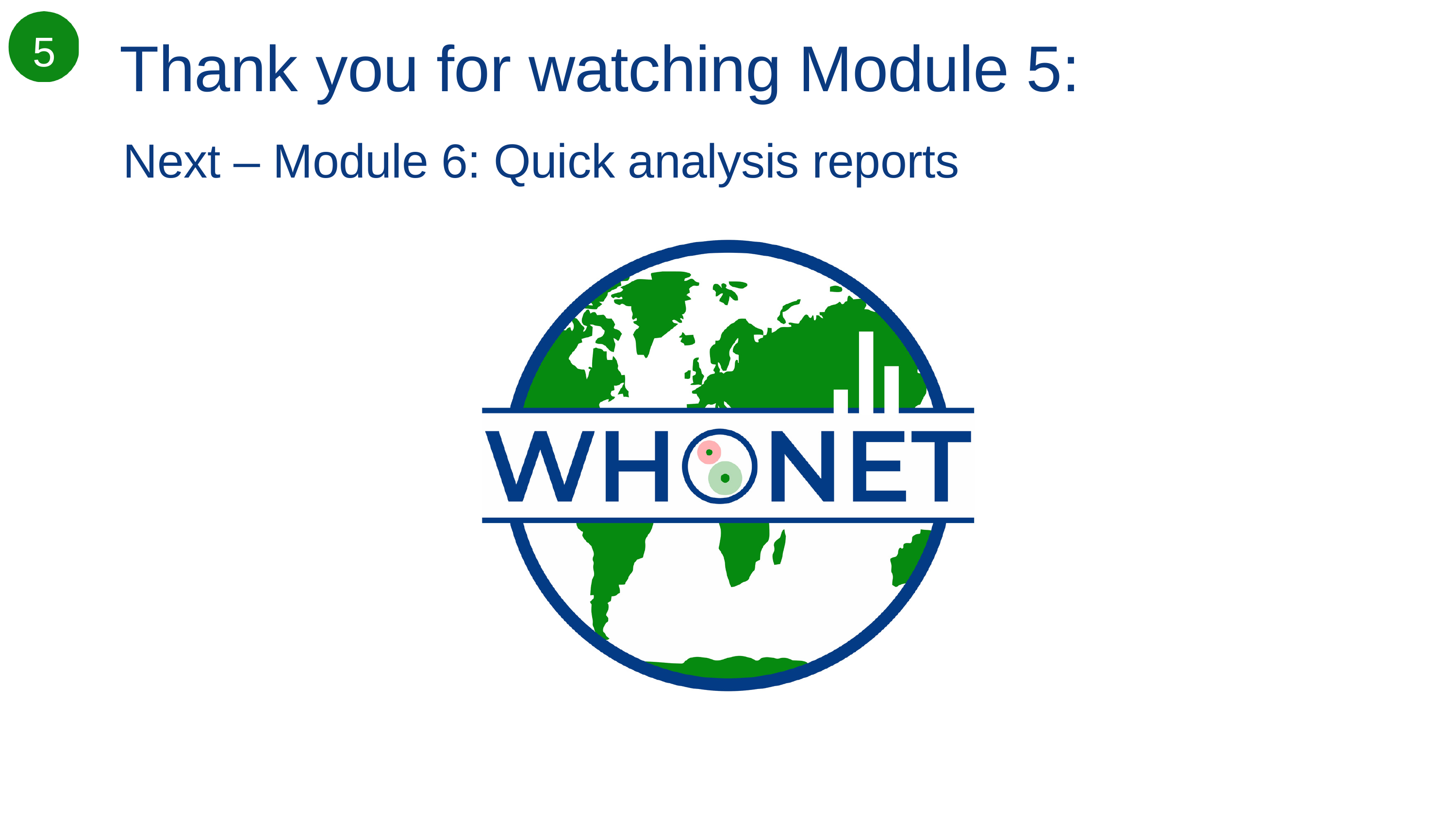

4

5
Thank you for watching Module 5:
Next – Module 6: Quick analysis reports